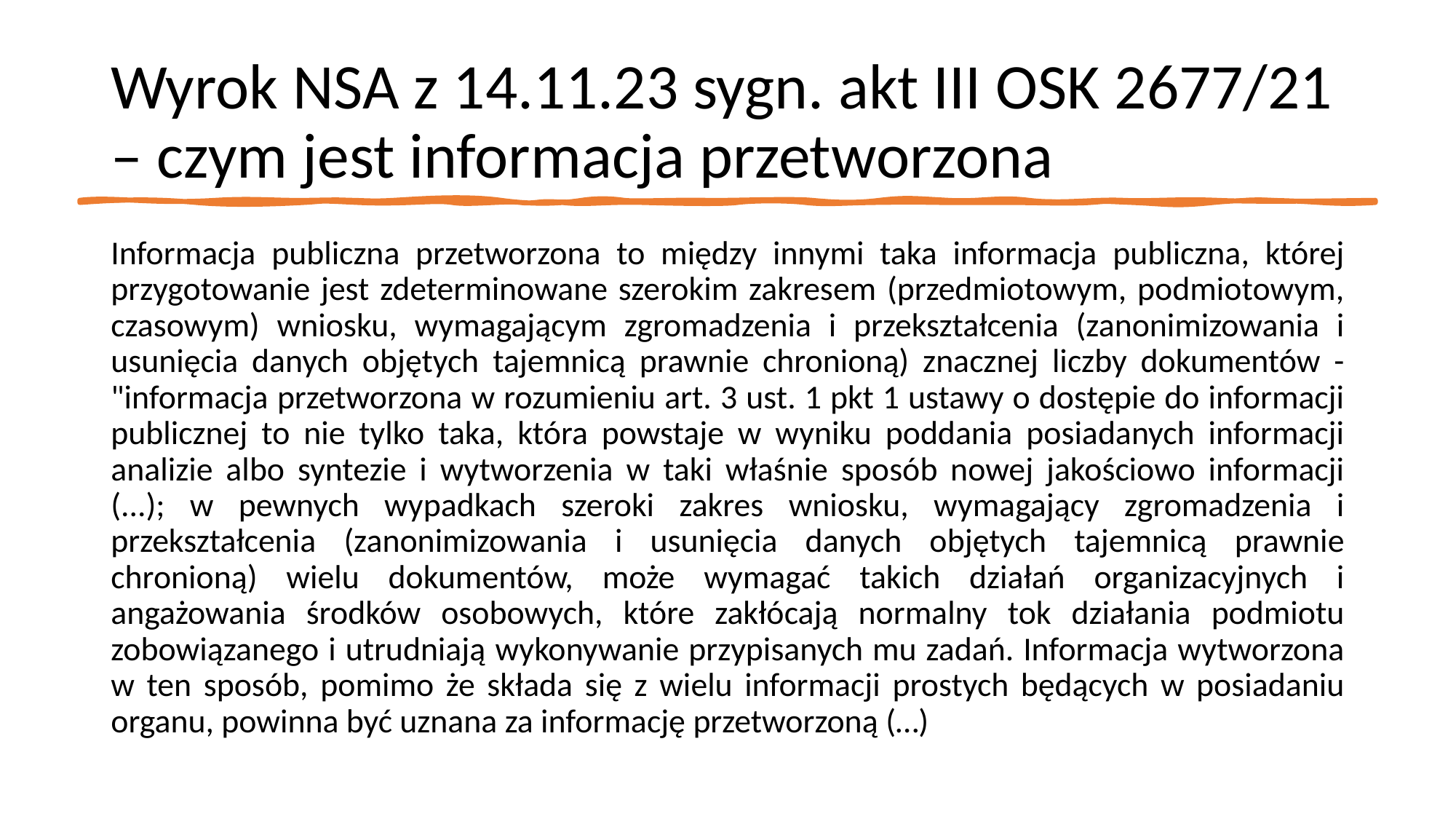

# Wyrok NSA z 14.11.23 sygn. akt III OSK 2677/21 – czym jest informacja przetworzona

Informacja publiczna przetworzona to między innymi taka informacja publiczna, której przygotowanie jest zdeterminowane szerokim zakresem (przedmiotowym, podmiotowym, czasowym) wniosku, wymagającym zgromadzenia i przekształcenia (zanonimizowania i usunięcia danych objętych tajemnicą prawnie chronioną) znacznej liczby dokumentów - "informacja przetworzona w rozumieniu art. 3 ust. 1 pkt 1 ustawy o dostępie do informacji publicznej to nie tylko taka, która powstaje w wyniku poddania posiadanych informacji analizie albo syntezie i wytworzenia w taki właśnie sposób nowej jakościowo informacji (...); w pewnych wypadkach szeroki zakres wniosku, wymagający zgromadzenia i przekształcenia (zanonimizowania i usunięcia danych objętych tajemnicą prawnie chronioną) wielu dokumentów, może wymagać takich działań organizacyjnych i angażowania środków osobowych, które zakłócają normalny tok działania podmiotu zobowiązanego i utrudniają wykonywanie przypisanych mu zadań. Informacja wytworzona w ten sposób, pomimo że składa się z wielu informacji prostych będących w posiadaniu organu, powinna być uznana za informację przetworzoną (…)